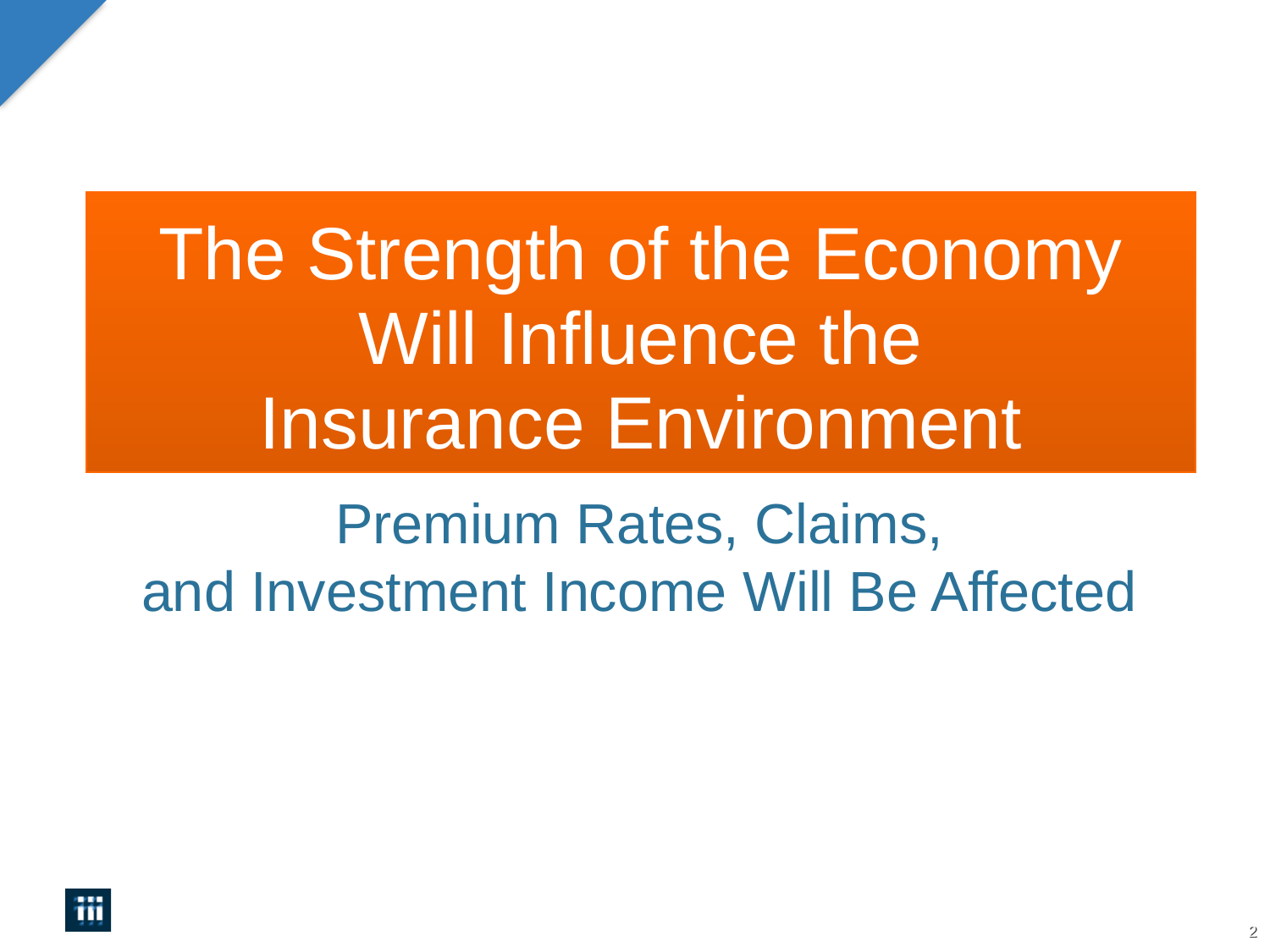

The Strength of the Economy Will Influence the
Insurance Environment
Premium Rates, Claims,
and Investment Income Will Be Affected
2